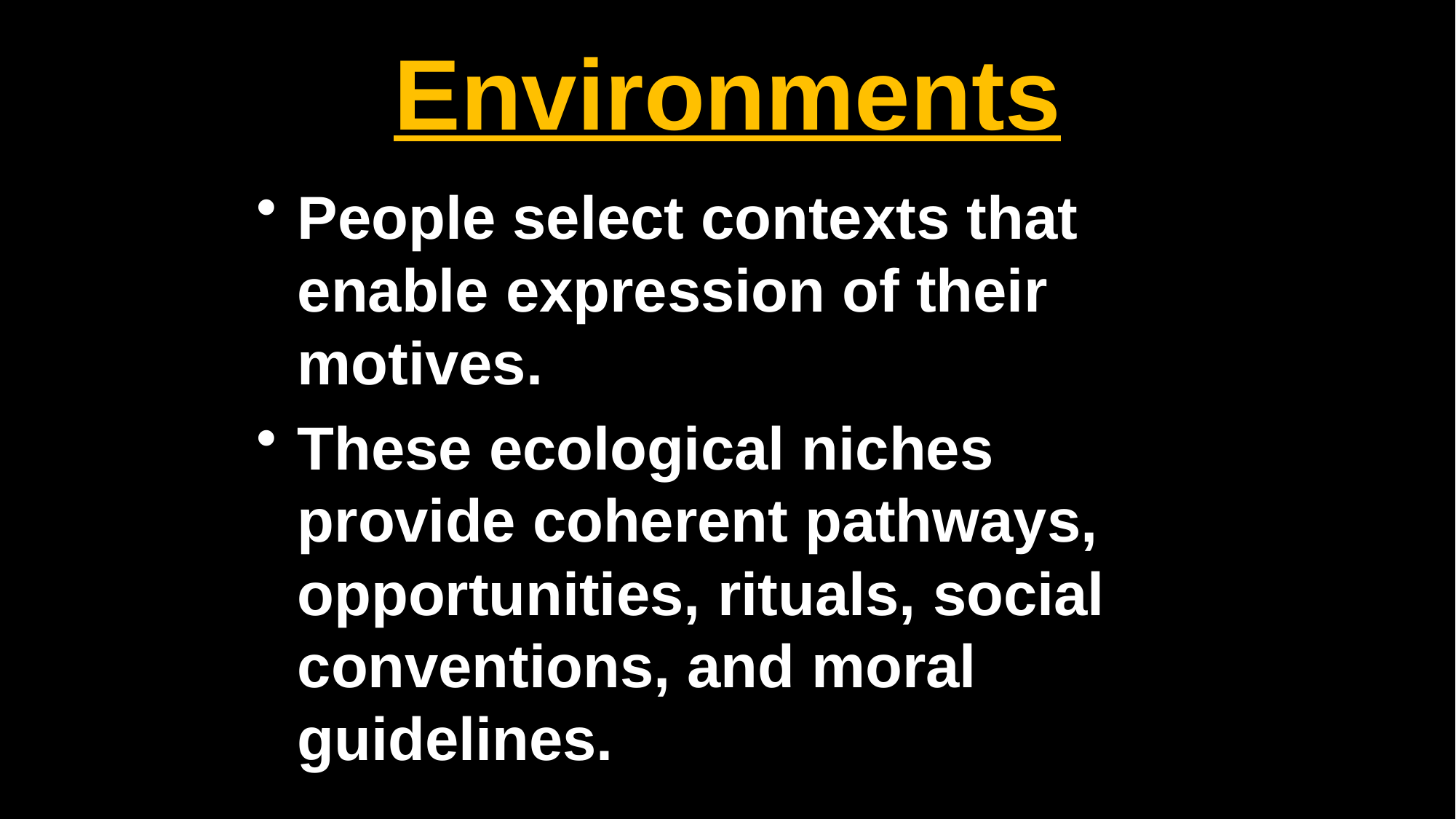

# Environments
People select contexts that enable expression of their motives.
These ecological niches provide coherent pathways, opportunities, rituals, social conventions, and moral guidelines.